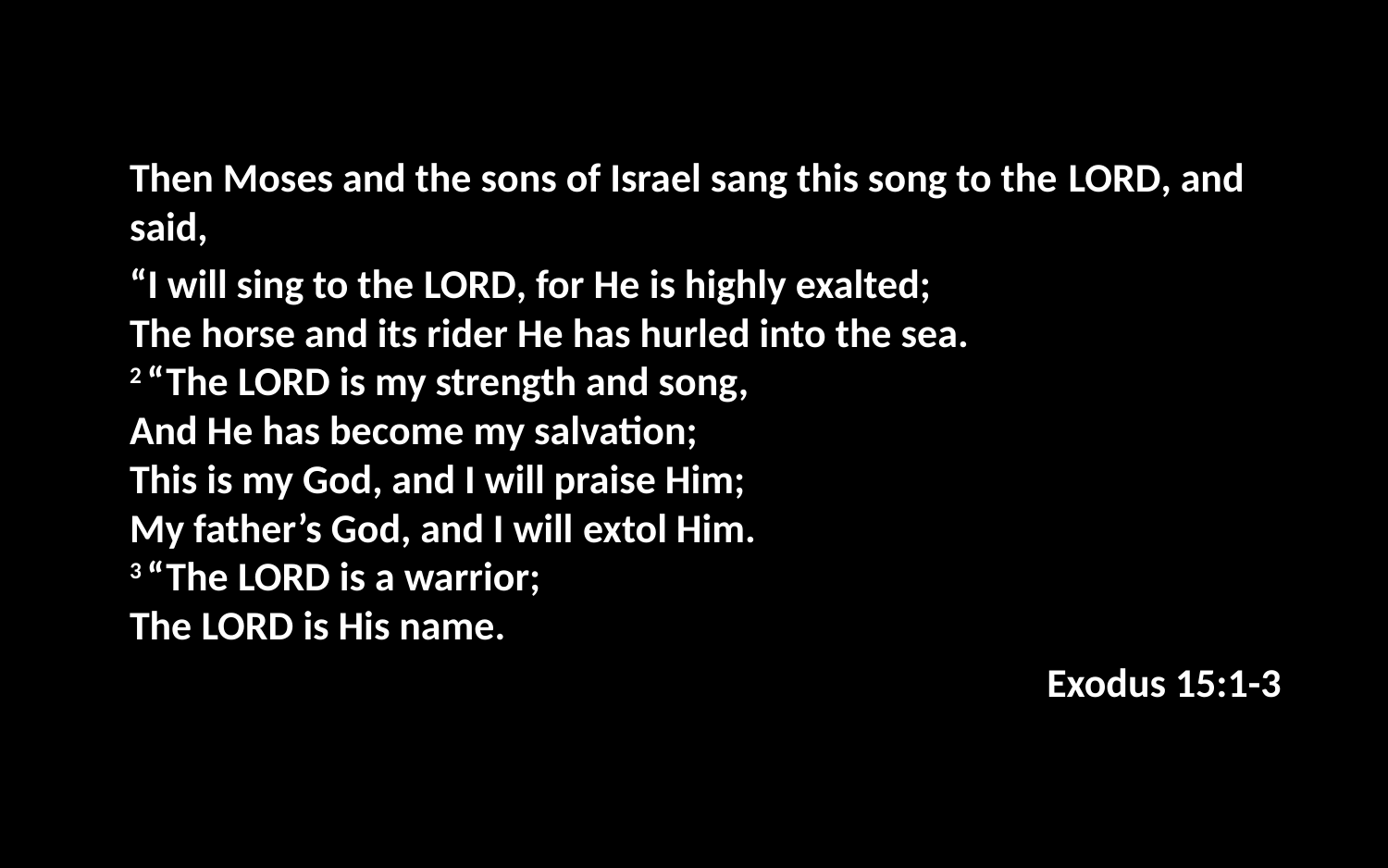

Then Moses and the sons of Israel sang this song to the Lord, and said,
“I will sing to the Lord, for He is highly exalted;
The horse and its rider He has hurled into the sea.
2 “The Lord is my strength and song,
And He has become my salvation;
This is my God, and I will praise Him;
My father’s God, and I will extol Him.
3 “The Lord is a warrior;
The Lord is His name.
Exodus 15:1-3